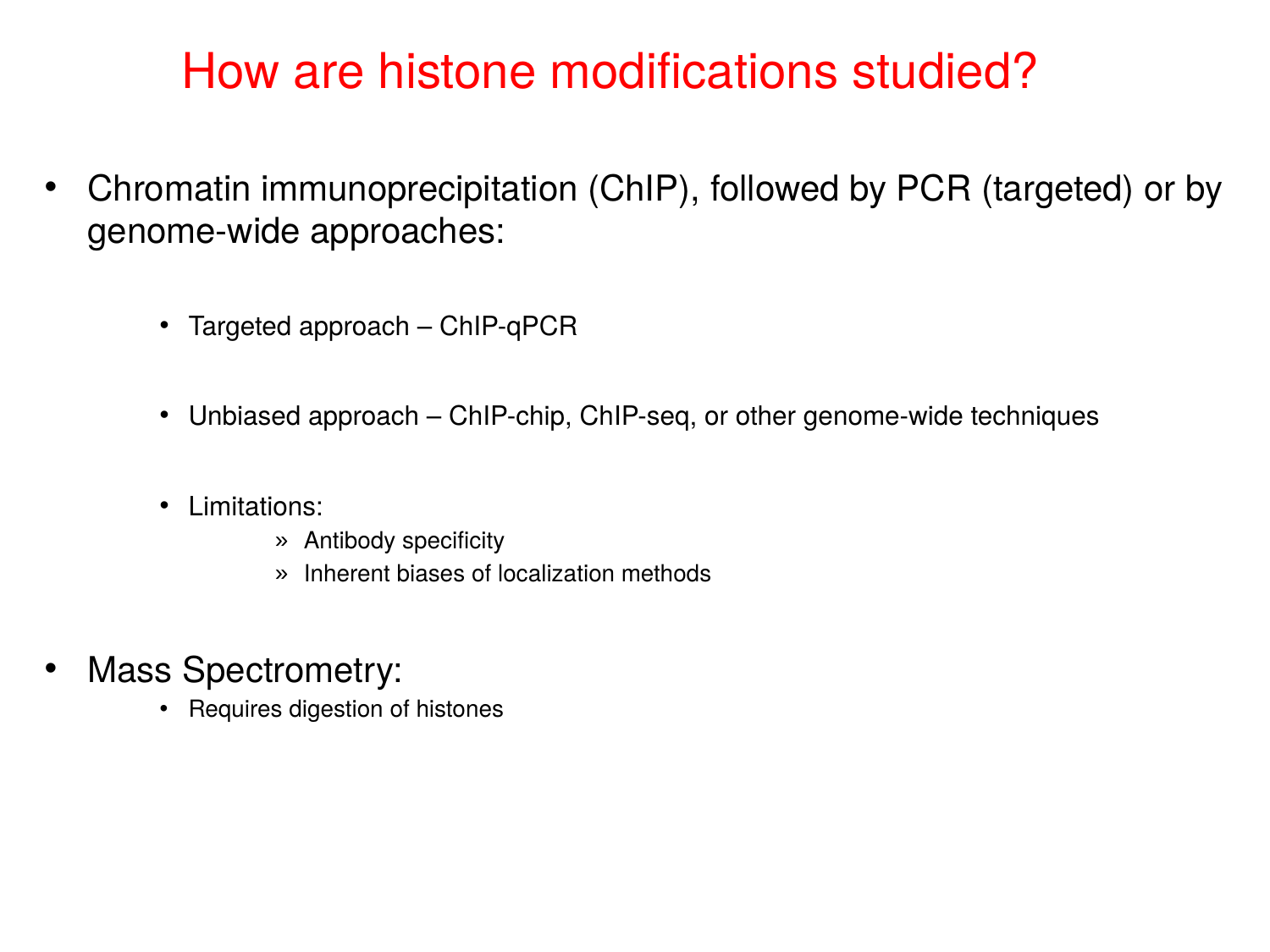

How are histone modifications studied?
Chromatin immunoprecipitation (ChIP), followed by PCR (targeted) or by genome-wide approaches:

Targeted approach – ChIP-qPCR

Unbiased approach – ChIP-chip, ChIP-seq, or other genome-wide techniques

Limitations:
Antibody specificity
Inherent biases of localization methods

Mass Spectrometry:
Requires digestion of histones